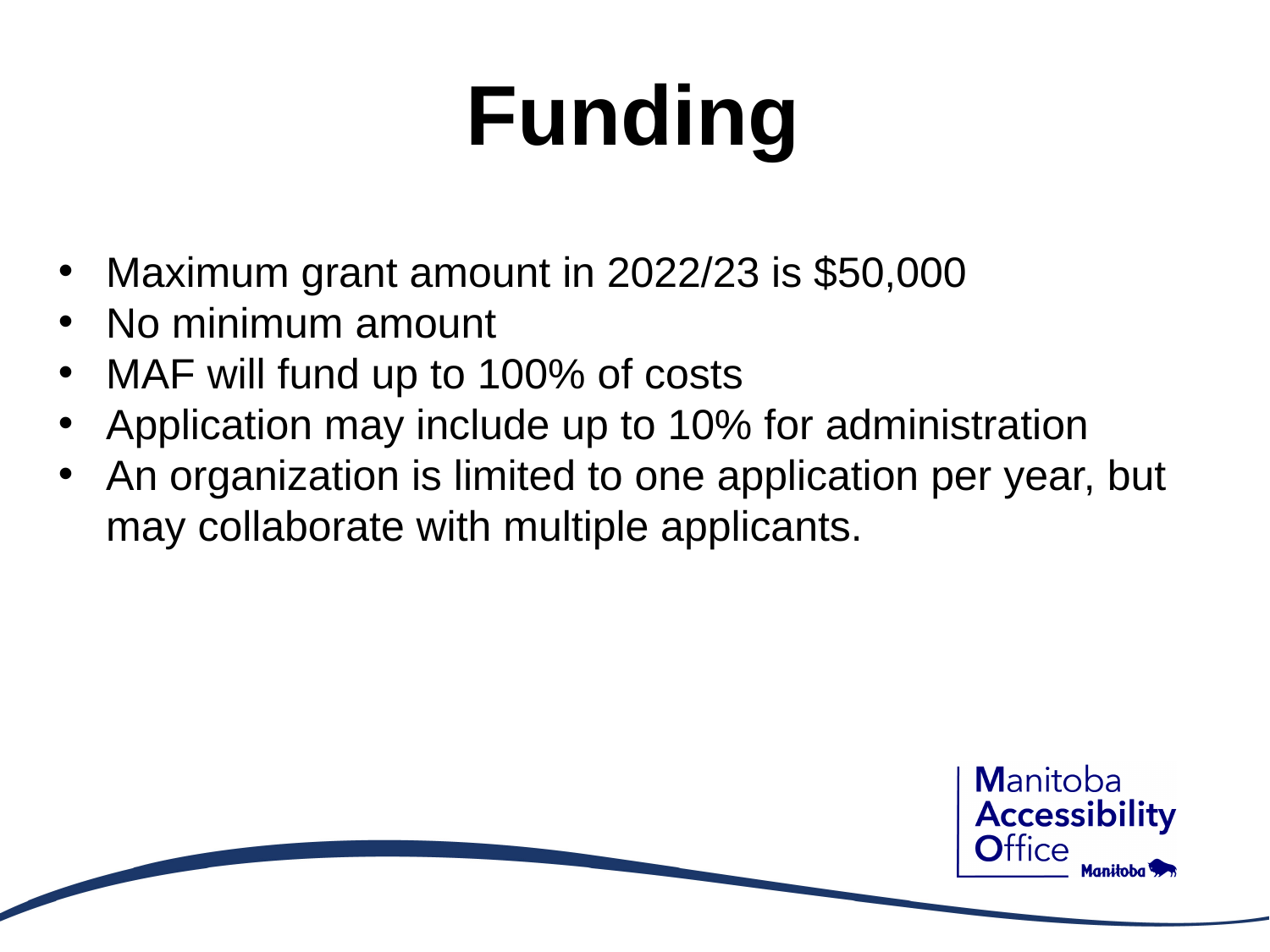

# Funding

Maximum grant amount in 2022/23 is $50,000
No minimum amount
MAF will fund up to 100% of costs
Application may include up to 10% for administration
An organization is limited to one application per year, but may collaborate with multiple applicants.